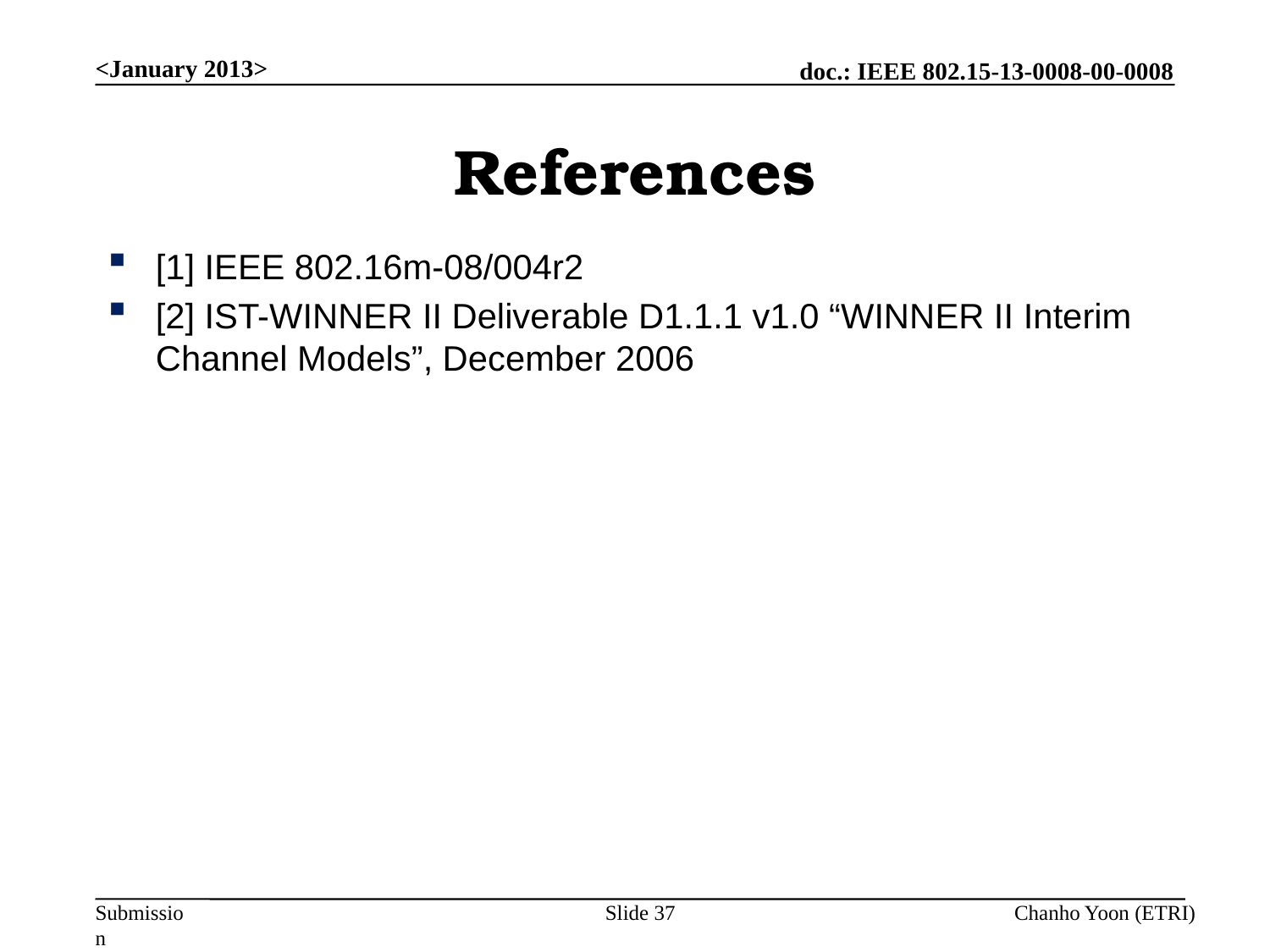

<January 2013>
# References
[1] IEEE 802.16m-08/004r2
[2] IST-WINNER II Deliverable D1.1.1 v1.0 “WINNER II Interim Channel Models”, December 2006
Slide 37
Chanho Yoon (ETRI)